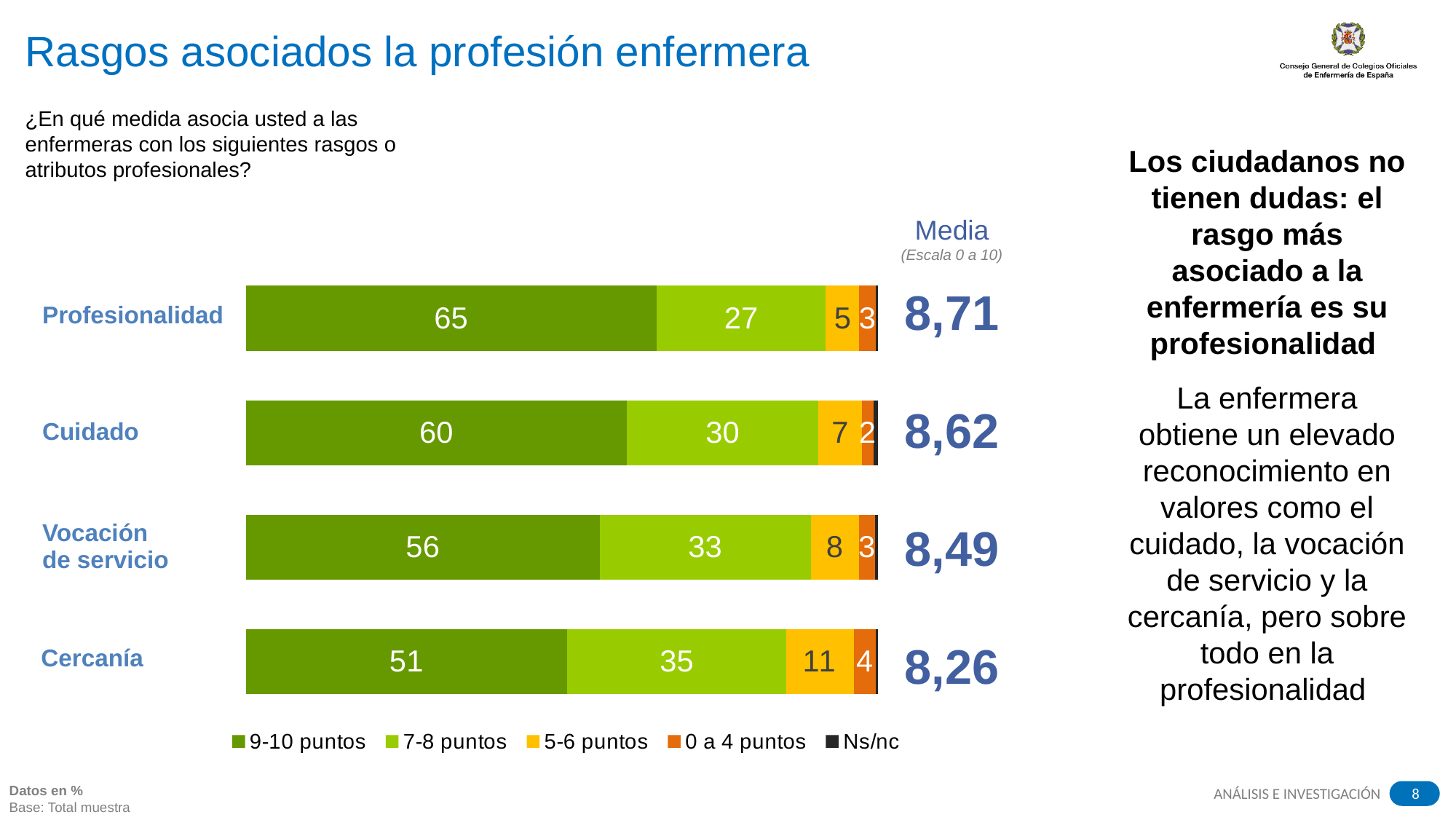

# Rasgos asociados la profesión enfermera
¿En qué medida asocia usted a las enfermeras con los siguientes rasgos o atributos profesionales?

### Chart

| Category | 9-10 puntos | 7-8 puntos | 5-6 puntos | 0 a 4 puntos | Ns/nc |
|---|---|---|---|---|---|
| P13_1. En qué medida asocia usted a las
enfermeras con... Vocación de servicio | 65.0 | 26.8 | 5.3 | 2.6 | 0.3 |
| P13_4. En qué medida asocia usted a las
enfermeras con... Profesionalidad | 60.3 | 30.2 | 6.9 | 1.8 | 0.7 |
| P13_2. En qué medida asocia usted a las
enfermeras con... Cuidado | 56.0 | 33.3 | 7.6 | 2.6 | 0.4 |
| P13_3. En qué medida asocia usted a las
enfermeras con... Cercanía | 50.9 | 34.6 | 10.7 | 3.5 | 0.3 |
Media
(Escala 0 a 10)

8,71
Los ciudadanos no tienen dudas: el rasgo más asociado a la enfermería es su profesionalidad
La enfermera obtiene un elevado reconocimiento en valores como el cuidado, la vocación de servicio y la cercanía, pero sobre todo en la profesionalidad
| Profesionalidad |
| --- |
8,62
| Cuidado |
| --- |
8,49
| Vocación de servicio |
| --- |
8,26
| Cercanía |
| --- |
Datos en %
Base: Total muestra